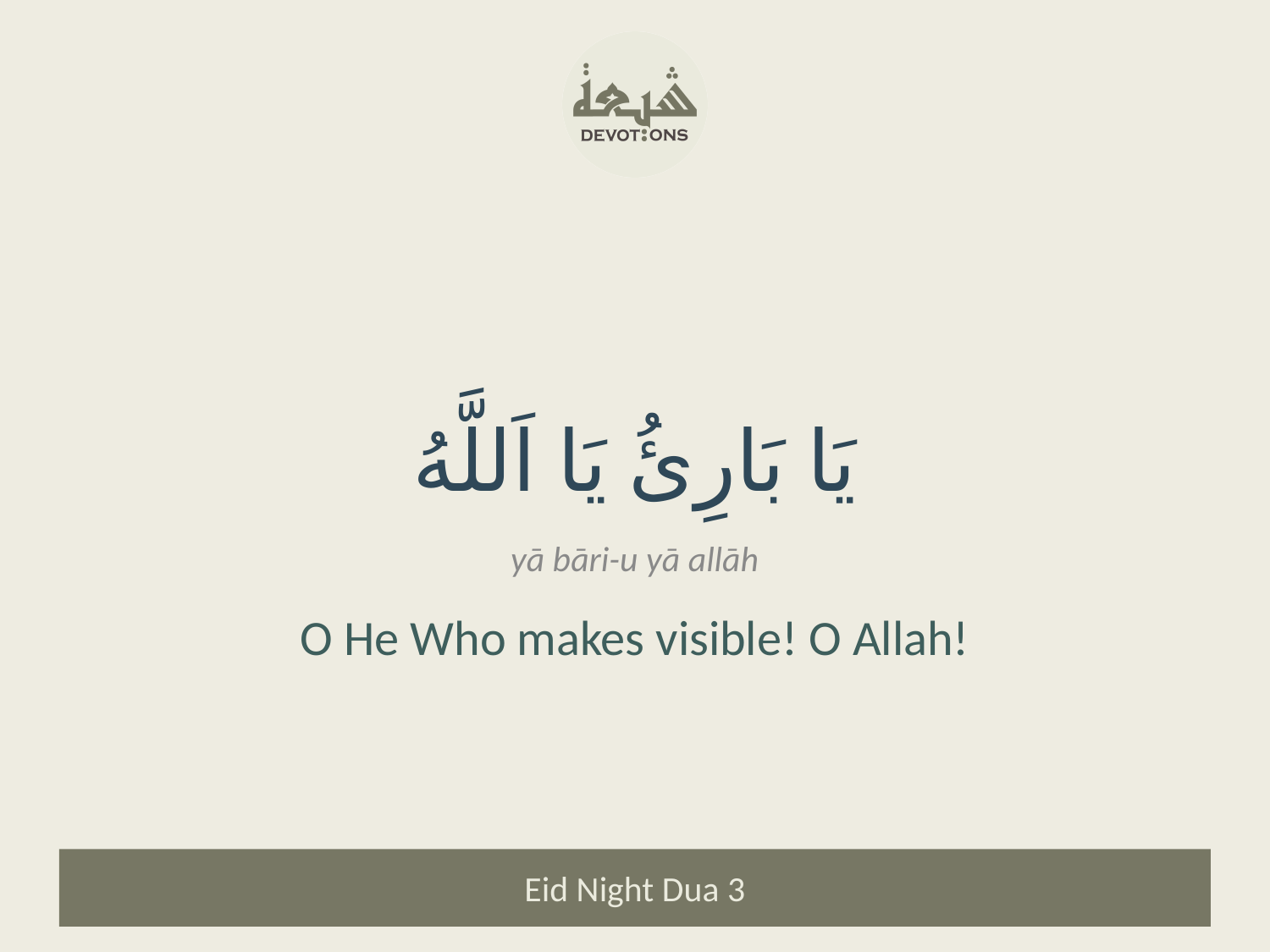

يَا بَارِئُ يَا اَللَّهُ
yā bāri-u yā allāh
O He Who makes visible! O Allah!
Eid Night Dua 3